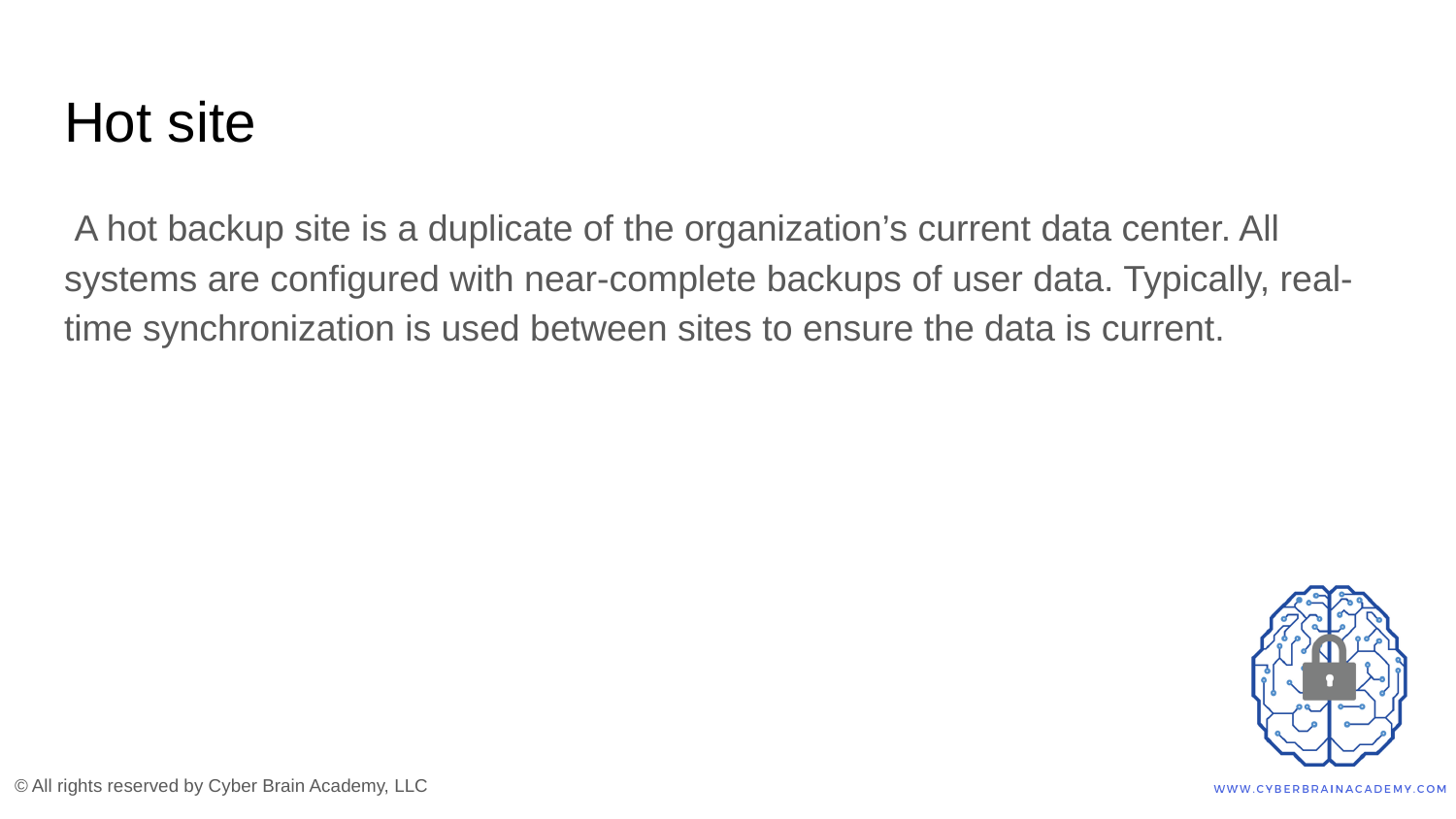

# Hot site

 A hot backup site is a duplicate of the organization’s current data center. All systems are configured with near-complete backups of user data. Typically, real-time synchronization is used between sites to ensure the data is current.